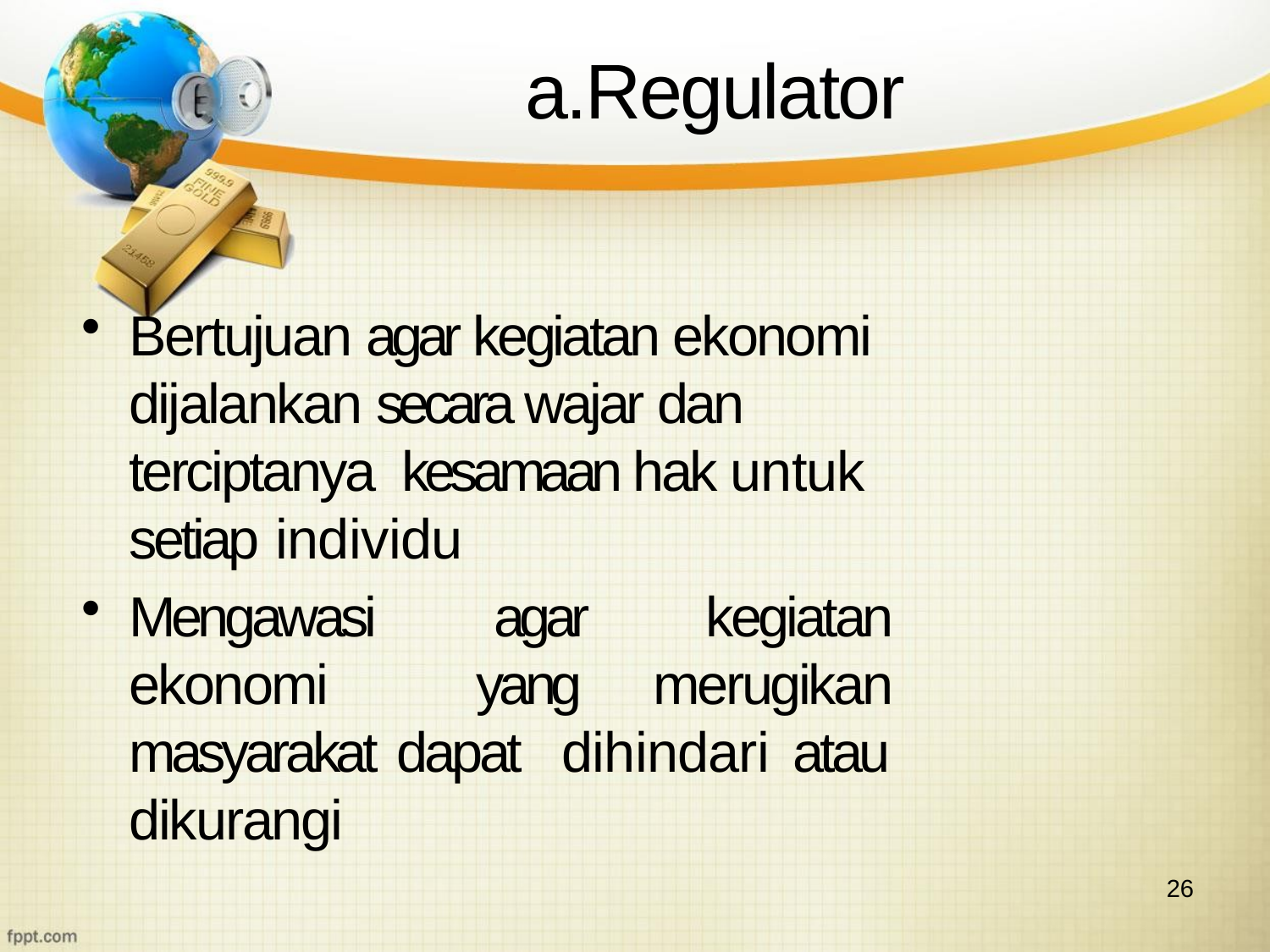

# a.Regulator
Bertujuan agar kegiatan ekonomi  dijalankan secara wajar dan terciptanya  kesamaan hak untuk setiap individu
Mengawasi agar kegiatan ekonomi  yang merugikan masyarakat dapat  dihindari atau dikurangi
26